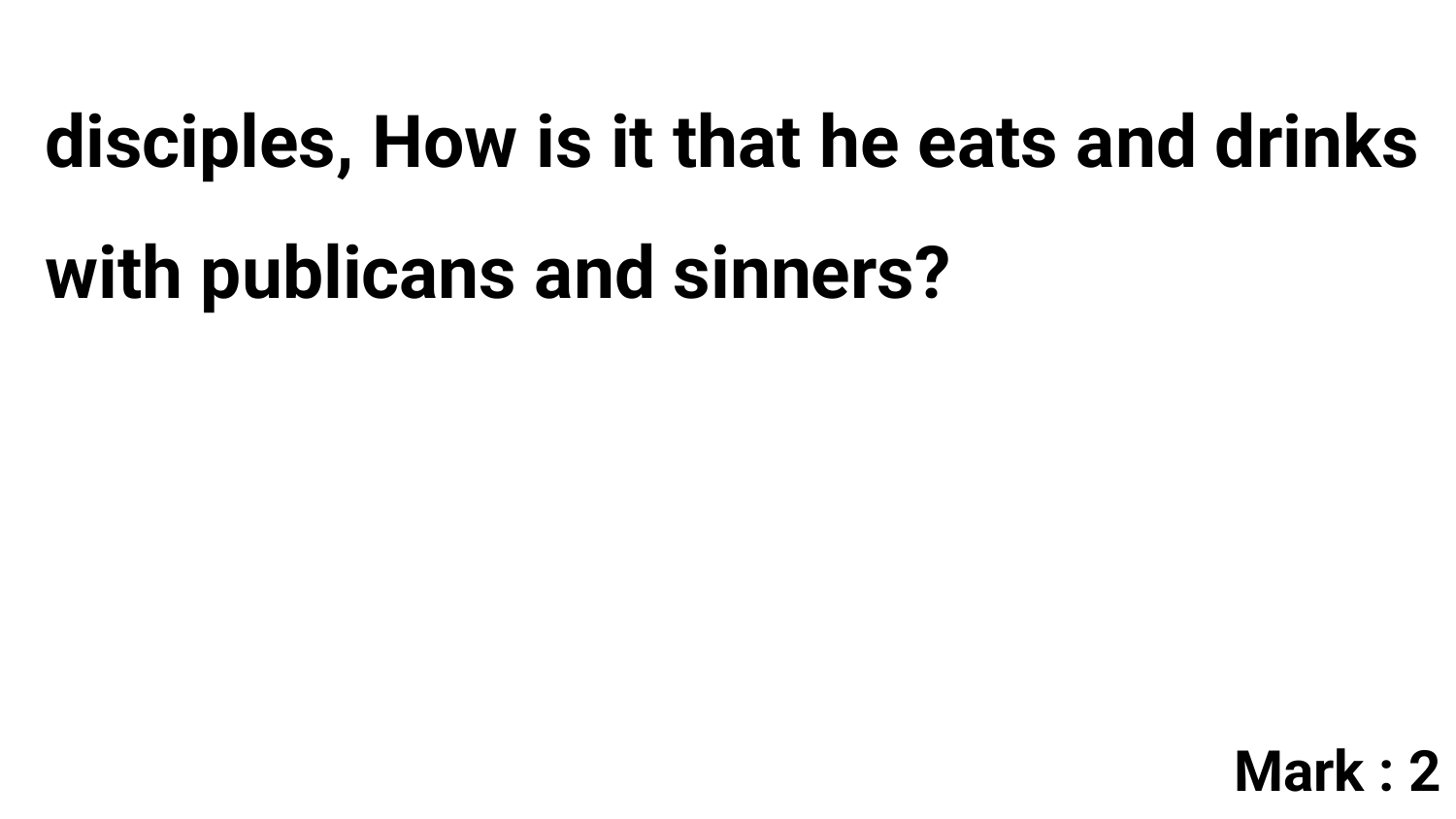

disciples, How is it that he eats and drinks with publicans and sinners?
Mark : 2